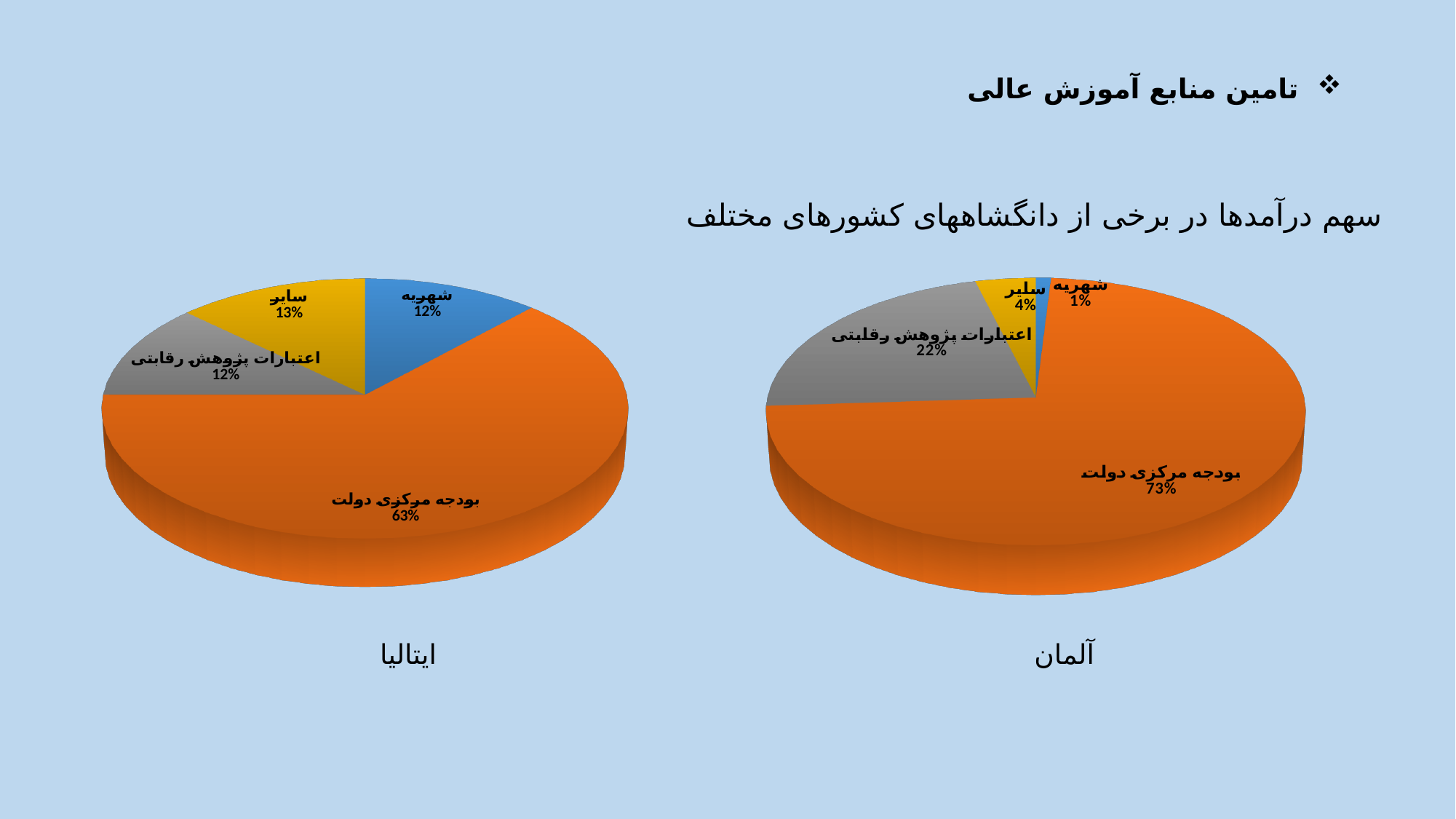

تامین منابع آموزش عالی
سهم درآمدها در برخی از دانگشاههای کشورهای مختلف

[unsupported chart]

ایتالیا

[unsupported chart]

آلمان